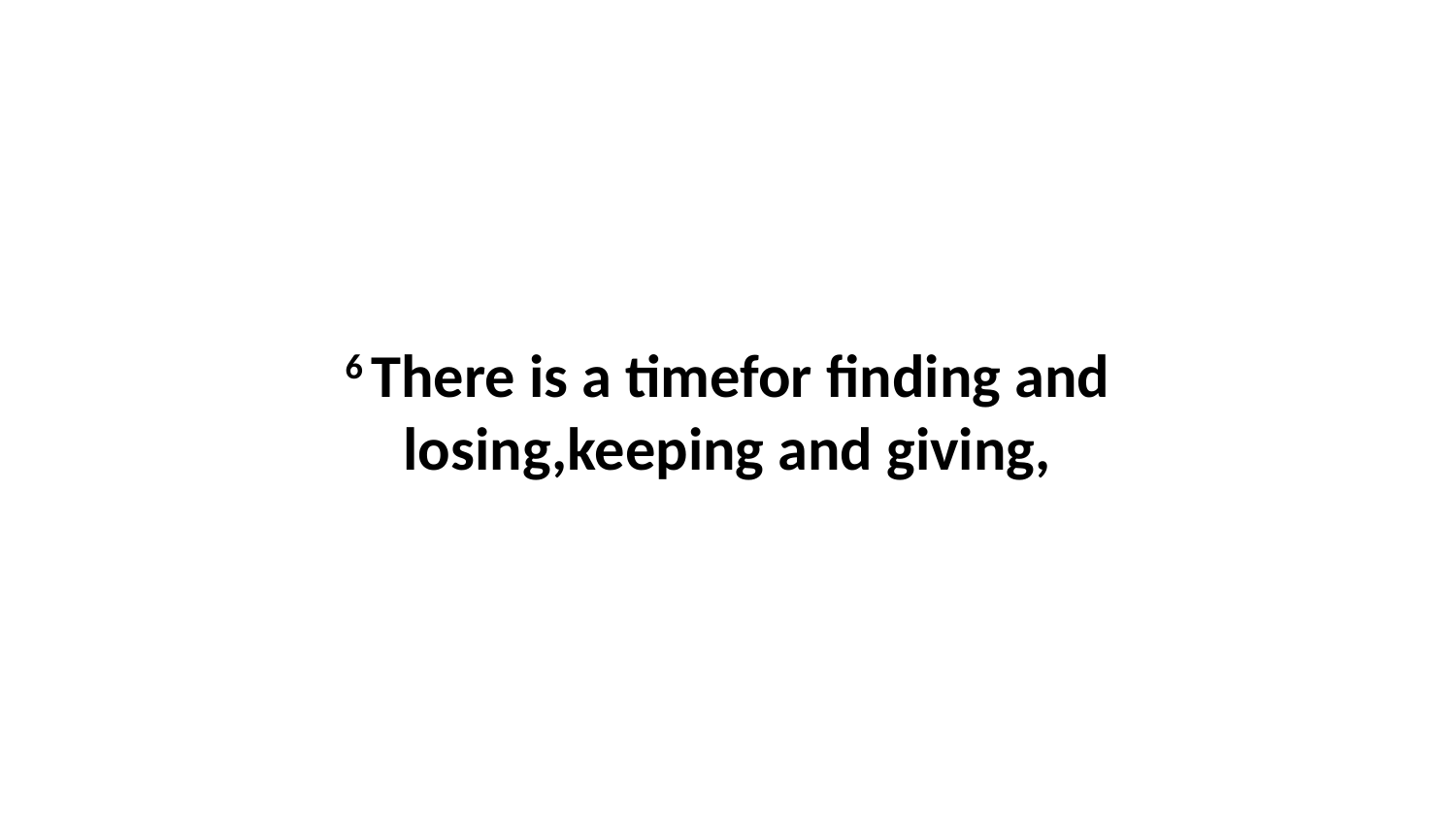

6 There is a timefor finding and losing,keeping and giving,